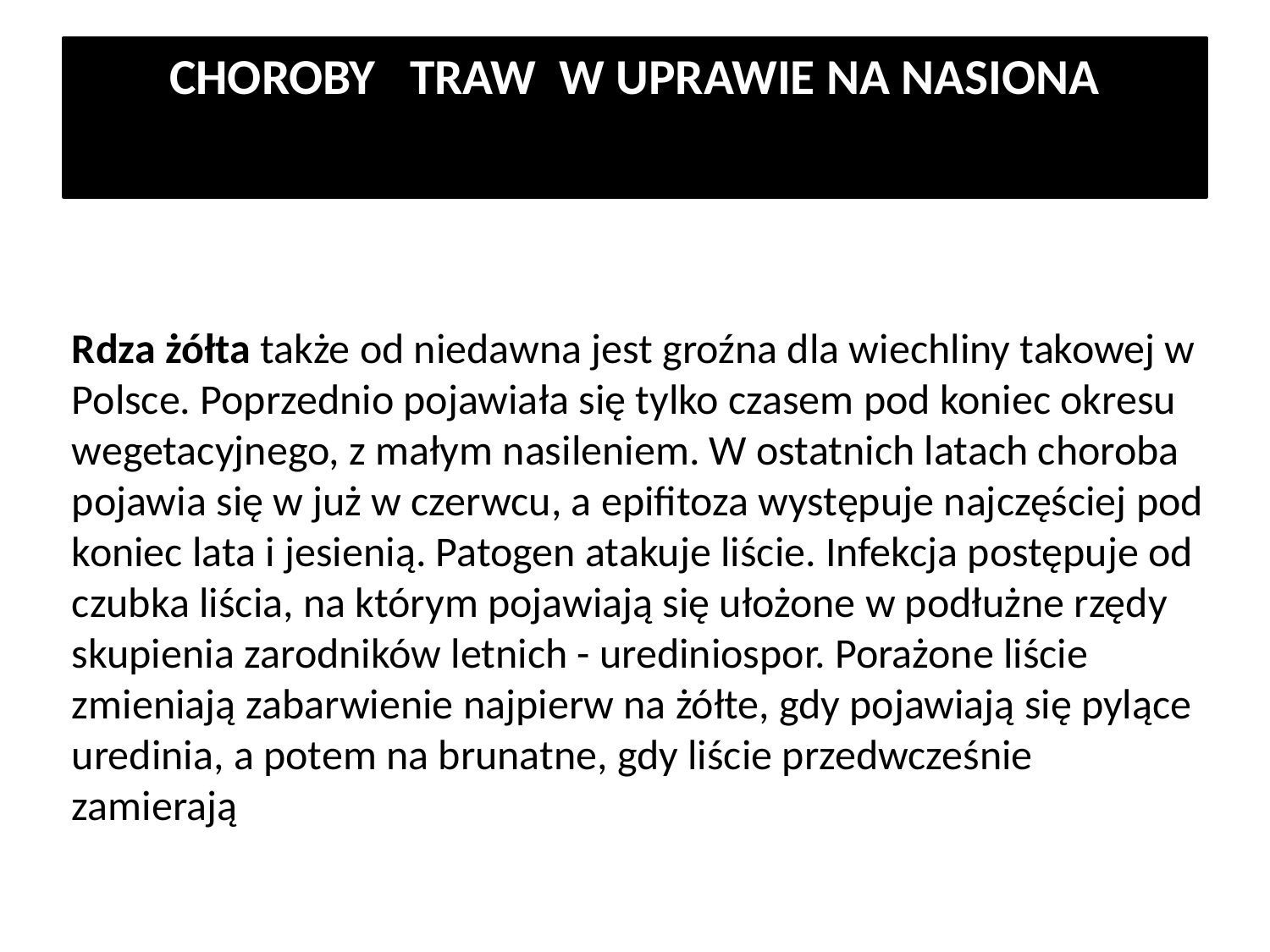

# CHOROBY   TRAW  W UPRAWIE NA NASIONA

Rdza żółta także od niedawna jest groźna dla wiechliny takowej w Polsce. Poprzednio pojawiała się tylko czasem pod koniec okresu wegetacyjnego, z małym nasileniem. W ostatnich latach choroba pojawia się w już w czerwcu, a epifitoza występuje najczęściej pod koniec lata i jesienią. Patogen atakuje liście. Infekcja postępuje od czubka liścia, na którym pojawiają się ułożone w podłużne rzędy skupienia zarodników letnich - urediniospor. Porażone liście zmieniają zabarwienie najpierw na żółte, gdy pojawiają się pylące uredinia, a potem na brunatne, gdy liście przedwcześnie zamierają